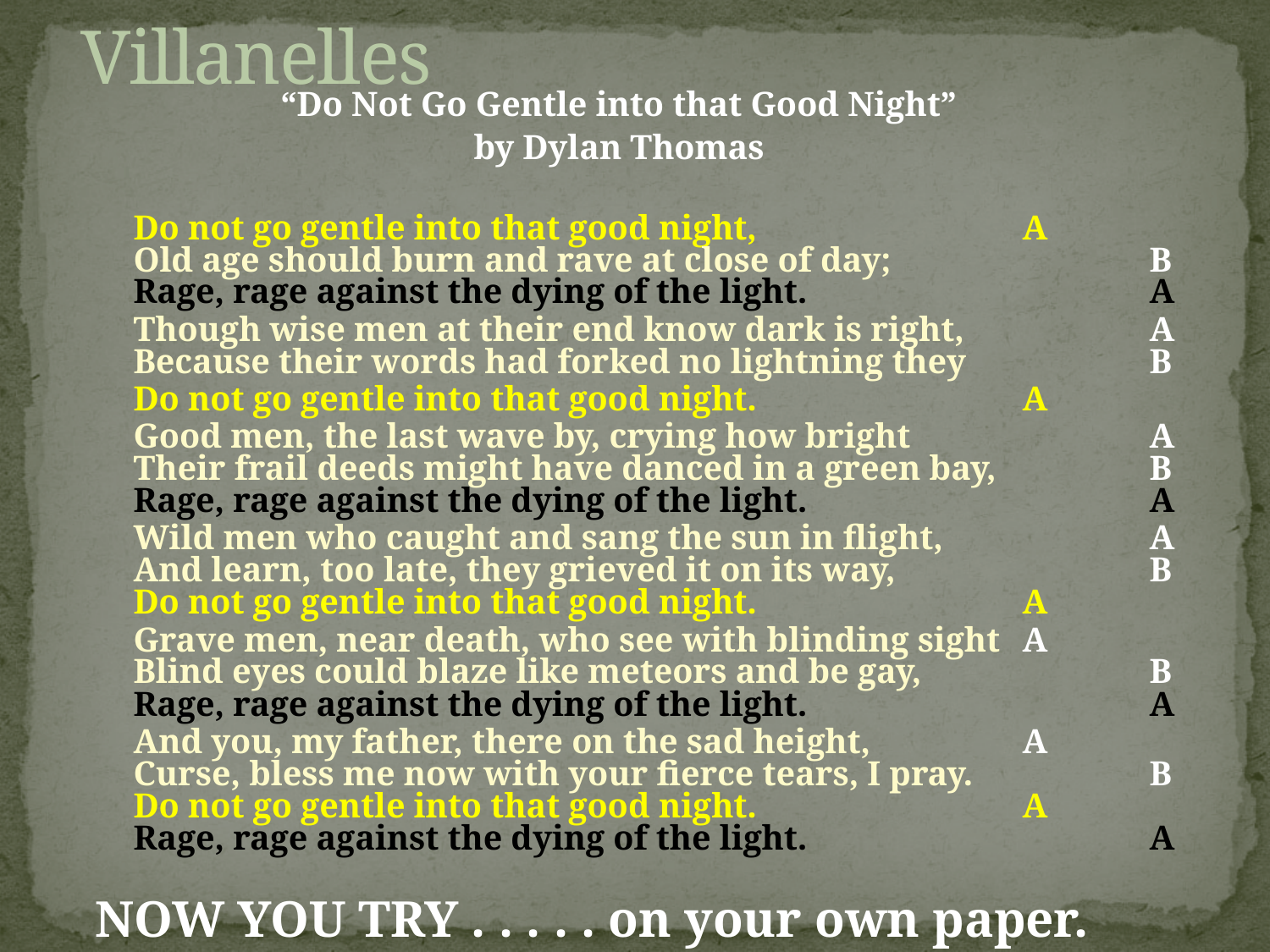

# Villanelles
“Do Not Go Gentle into that Good Night”
by Dylan Thomas

	Do not go gentle into that good night, 			A
Old age should burn and rave at close of day; 		B
Rage, rage against the dying of the light. 			A
	Though wise men at their end know dark is right, 		A
Because their words had forked no lightning they 		B
	Do not go gentle into that good night. 			A
	Good men, the last wave by, crying how bright  		A
Their frail deeds might have danced in a green bay, 		B
Rage, rage against the dying of the light. 			A
	Wild men who caught and sang the sun in flight, 		A
And learn, too late, they grieved it on its way, 		B
Do not go gentle into that good night. 			A
	Grave men, near death, who see with blinding sight  	A
Blind eyes could blaze like meteors and be gay, 		B
Rage, rage against the dying of the light. 			A
	And you, my father, there on the sad height, 		A
Curse, bless me now with your fierce tears, I pray. 		B
Do not go gentle into that good night. 			A
Rage, rage against the dying of the light. 			A

NOW YOU TRY . . . . . on your own paper.